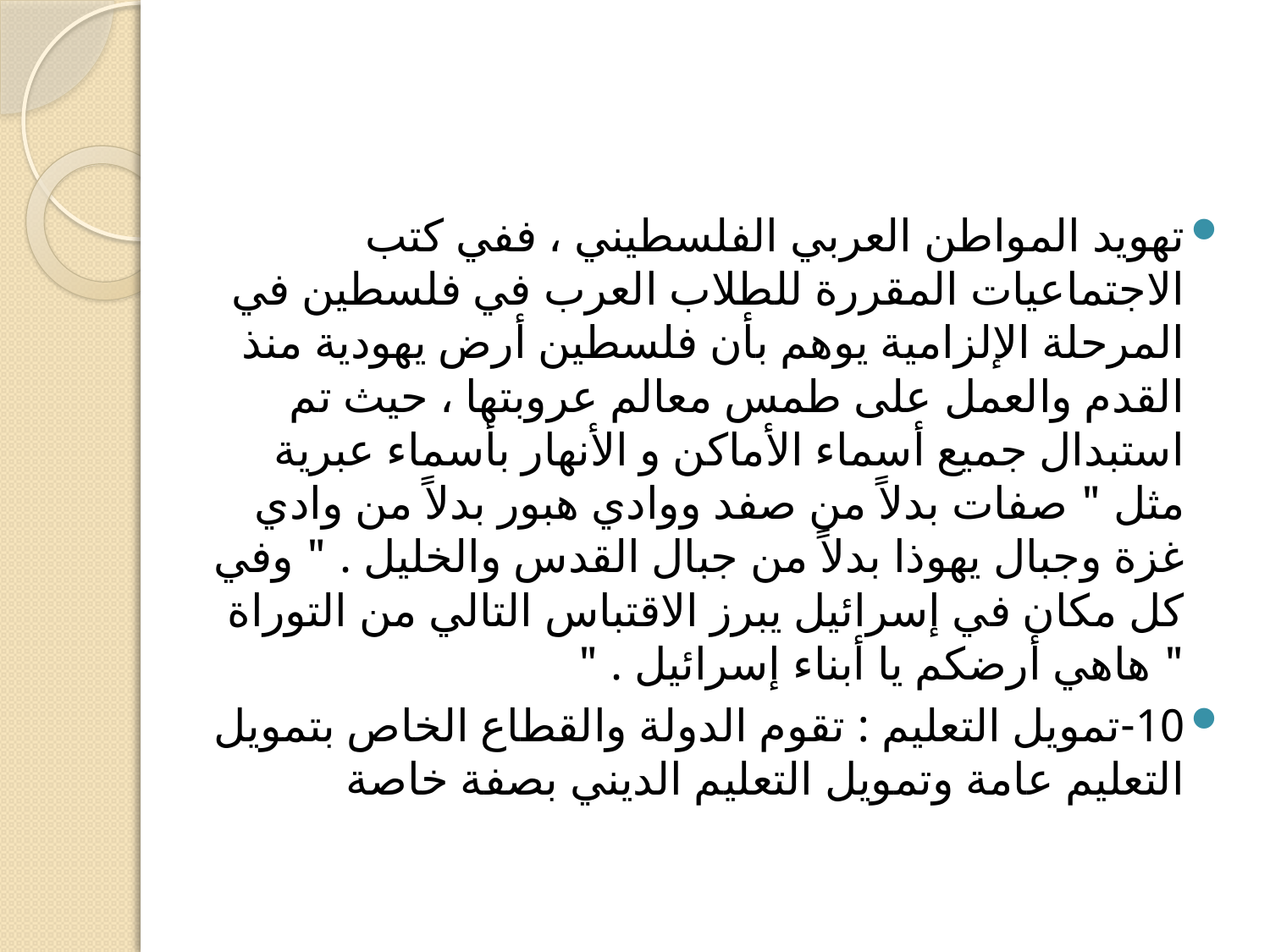

#
تهويد المواطن العربي الفلسطيني ، ففي كتب الاجتماعيات المقررة للطلاب العرب في فلسطين في المرحلة الإلزامية يوهم بأن فلسطين أرض يهودية منذ القدم والعمل على طمس معالم عروبتها ، حيث تم استبدال جميع أسماء الأماكن و الأنهار بأسماء عبرية مثل " صفات بدلاً من صفد ووادي هبور بدلاً من وادي غزة وجبال يهوذا بدلاً من جبال القدس والخليل . " وفي كل مكان في إسرائيل يبرز الاقتباس التالي من التوراة " هاهي أرضكم يا أبناء إسرائيل . "
10-تمويل التعليم : تقوم الدولة والقطاع الخاص بتمويل التعليم عامة وتمويل التعليم الديني بصفة خاصة